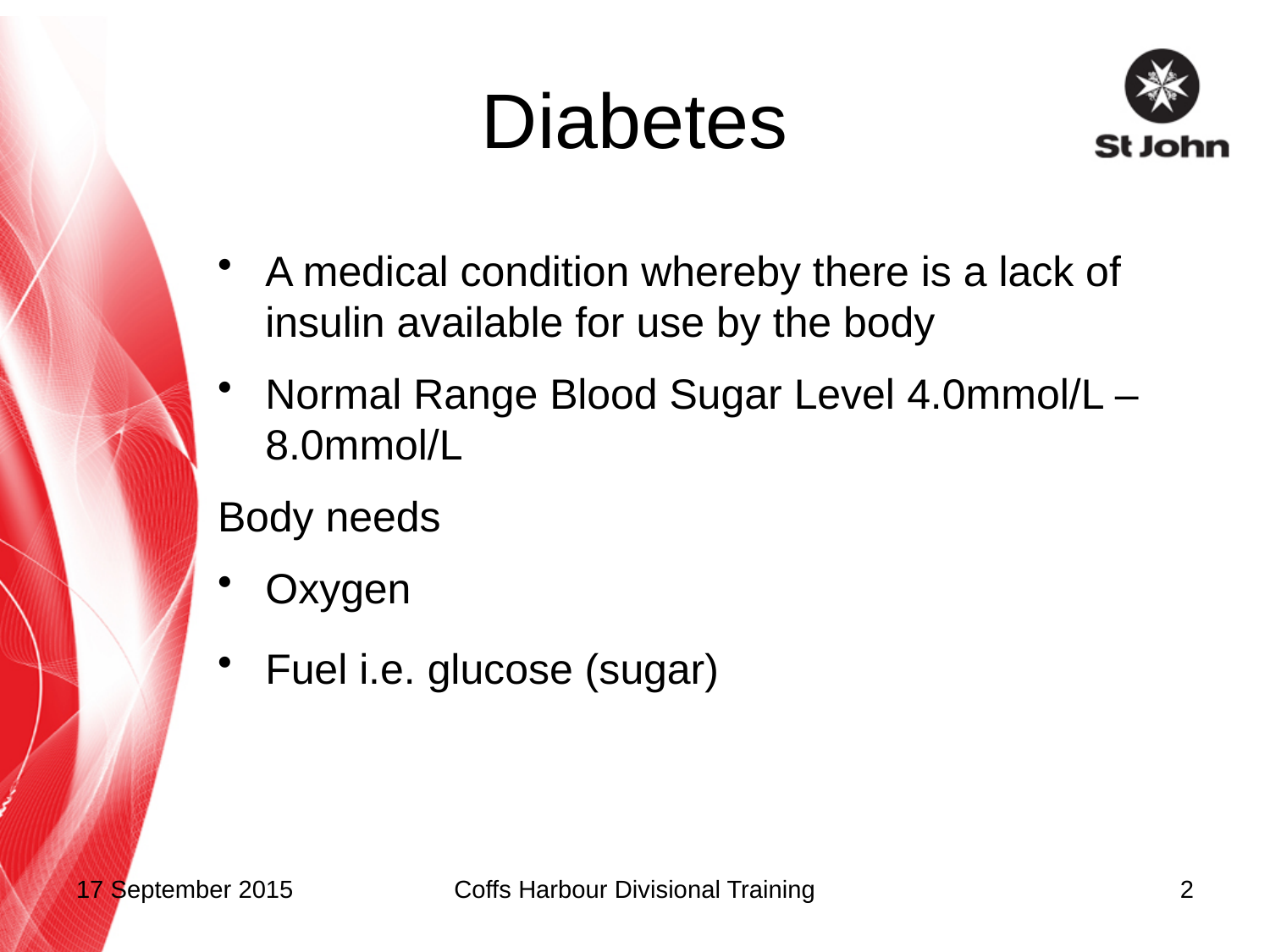

# Diabetes
A medical condition whereby there is a lack of insulin available for use by the body
Normal Range Blood Sugar Level 4.0mmol/L – 8.0mmol/L
Body needs
Oxygen
Fuel i.e. glucose (sugar)

17 September 2015
Coffs Harbour Divisional Training
2